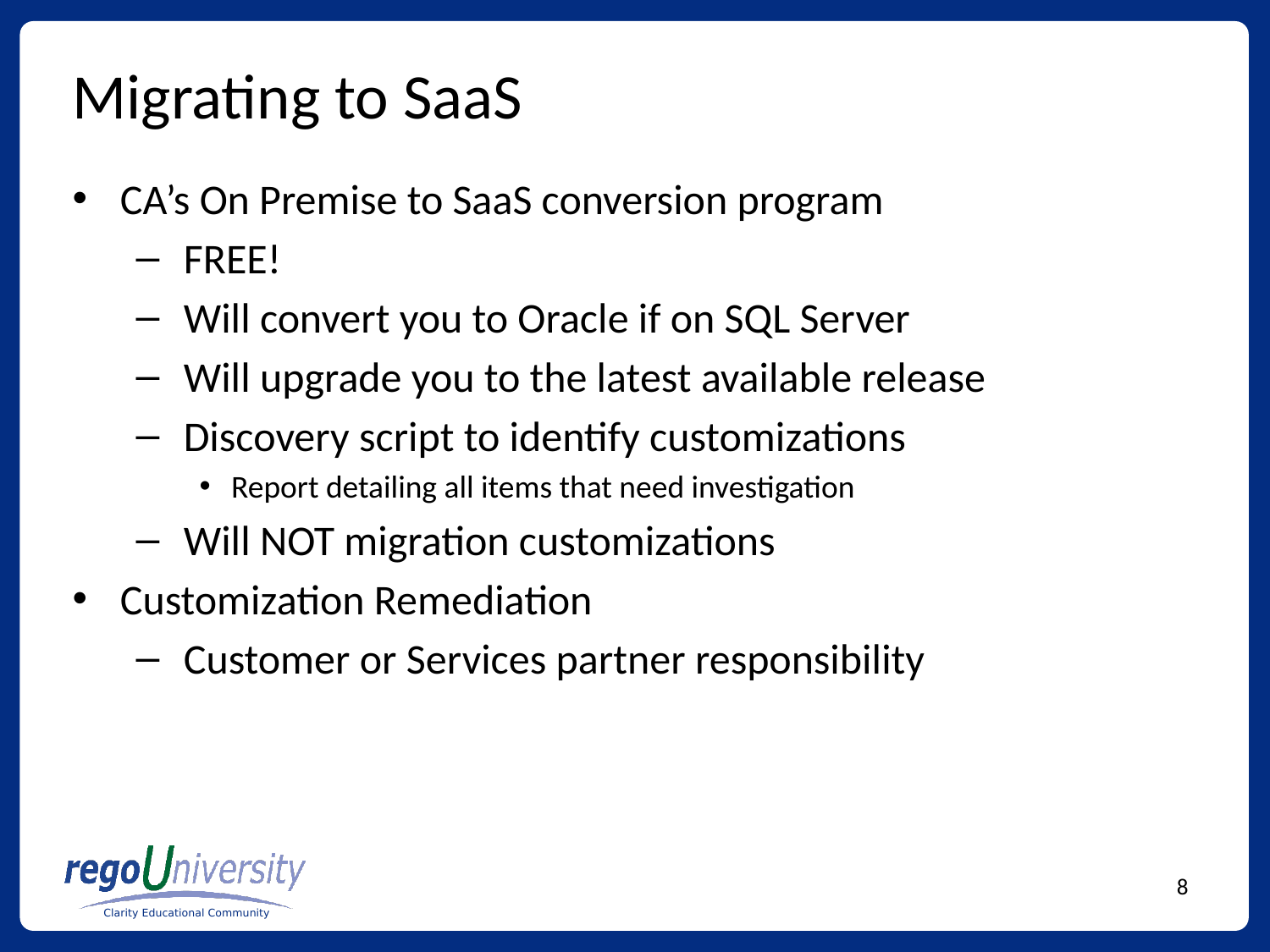

# Migrating to SaaS
CA’s On Premise to SaaS conversion program
FREE!
Will convert you to Oracle if on SQL Server
Will upgrade you to the latest available release
Discovery script to identify customizations
Report detailing all items that need investigation
Will NOT migration customizations
Customization Remediation
Customer or Services partner responsibility